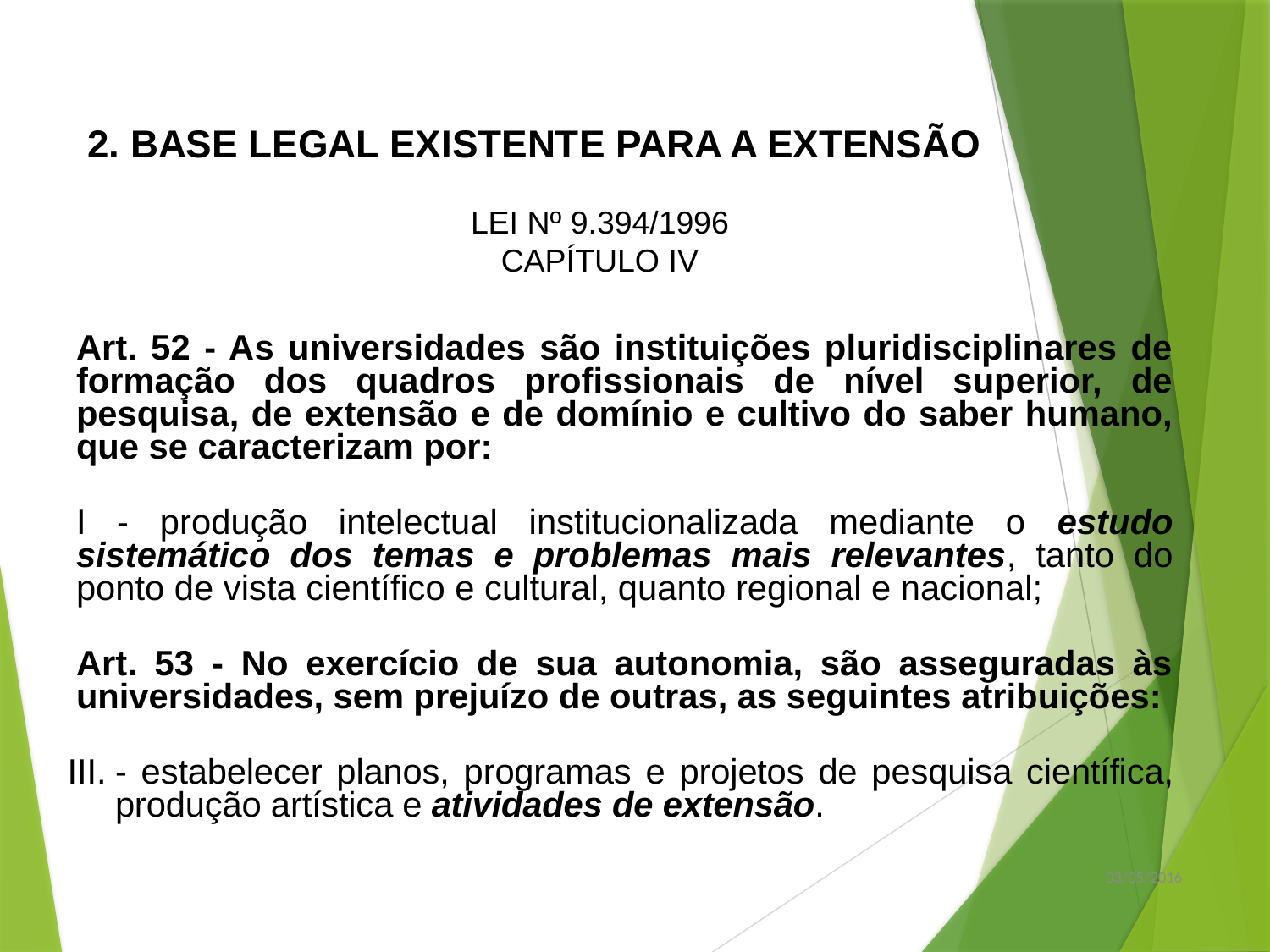

2. BASE LEGAL EXISTENTE PARA A EXTENSÃO
LEI Nº 9.394/1996
CAPÍTULO IV
Art. 52 - As universidades são instituições pluridisciplinares de formação dos quadros profissionais de nível superior, de pesquisa, de extensão e de domínio e cultivo do saber humano, que se caracterizam por:

I - produção intelectual institucionalizada mediante o estudo sistemático dos temas e problemas mais relevantes, tanto do ponto de vista científico e cultural, quanto regional e nacional;

Art. 53 - No exercício de sua autonomia, são asseguradas às universidades, sem prejuízo de outras, as seguintes atribuições:

- estabelecer planos, programas e projetos de pesquisa científica, produção artística e atividades de extensão.
03/05/2016